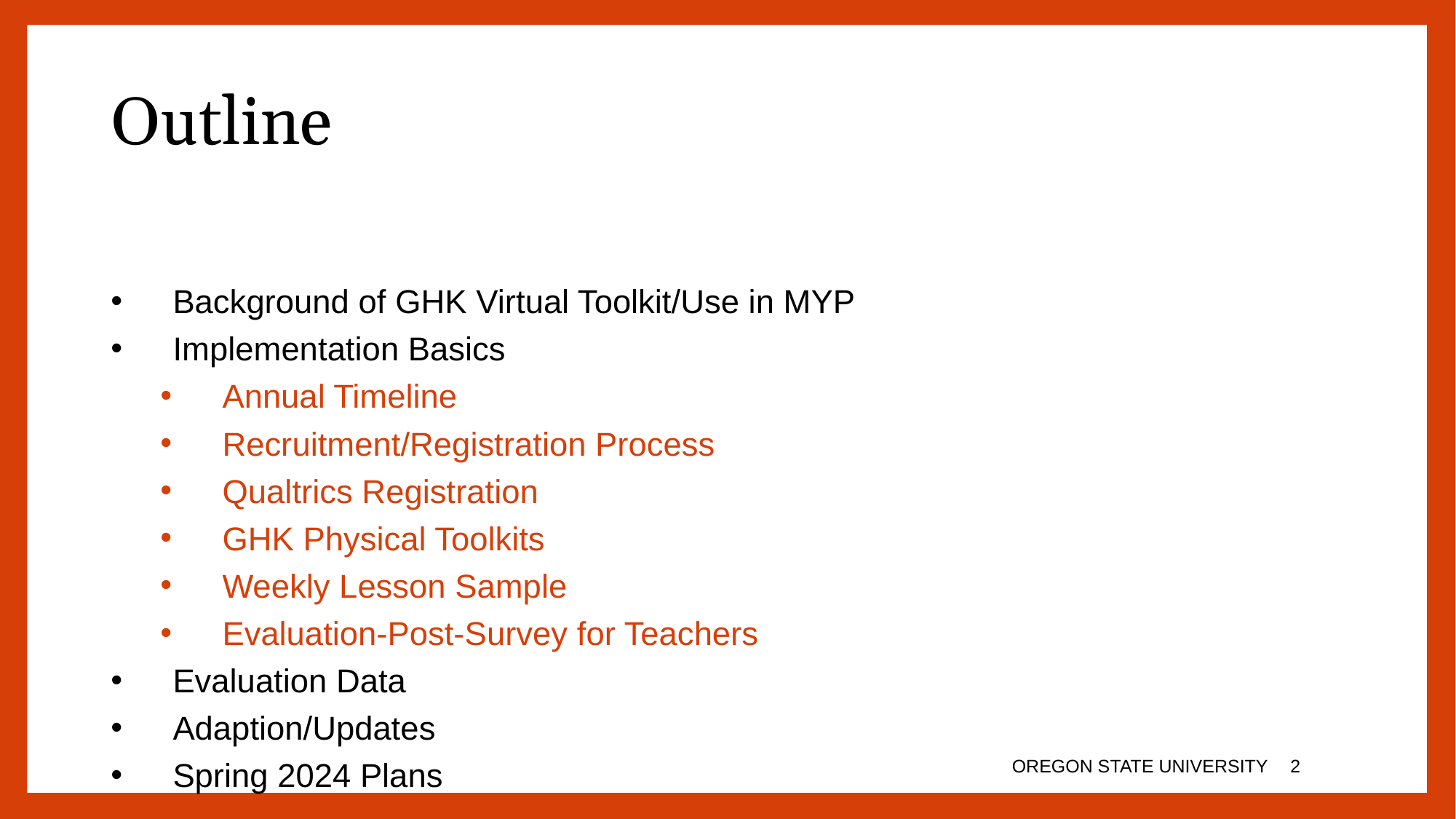

# Outline
Background of GHK Virtual Toolkit/Use in MYP
Implementation Basics
Annual Timeline
Recruitment/Registration Process
Qualtrics Registration
GHK Physical Toolkits
Weekly Lesson Sample
Evaluation-Post-Survey for Teachers
Evaluation Data
Adaption/Updates
Spring 2024 Plans

OREGON STATE UNIVERSITY
2